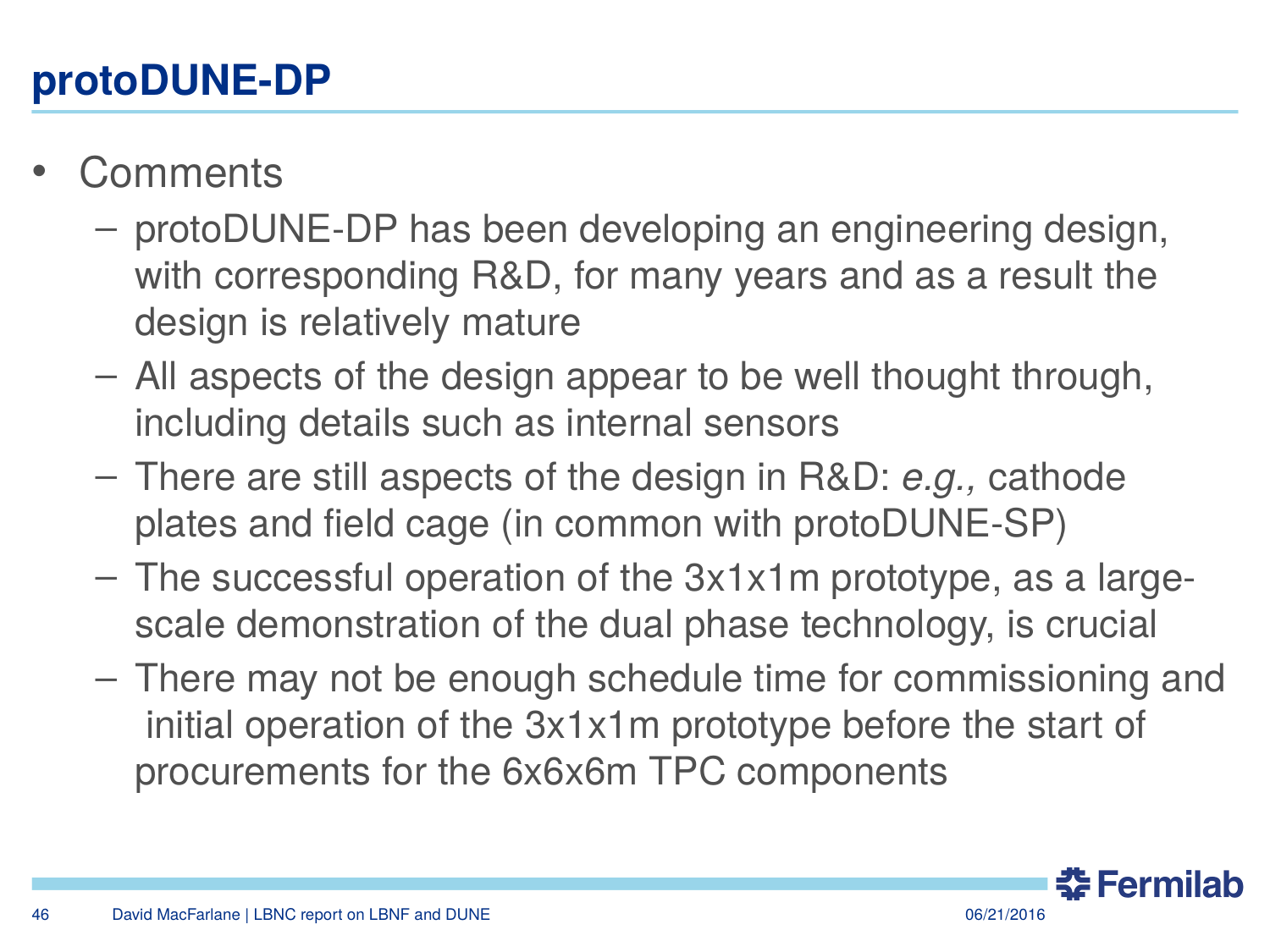

# protoDUNE-DP
Comments
protoDUNE-DP has been developing an engineering design, with corresponding R&D, for many years and as a result the design is relatively mature
All aspects of the design appear to be well thought through, including details such as internal sensors
There are still aspects of the design in R&D: e.g., cathode plates and field cage (in common with protoDUNE-SP)
The successful operation of the 3x1x1m prototype, as a large-scale demonstration of the dual phase technology, is crucial
There may not be enough schedule time for commissioning and  initial operation of the 3x1x1m prototype before the start of procurements for the 6x6x6m TPC components

46
David MacFarlane | LBNC report on LBNF and DUNE
06/21/2016